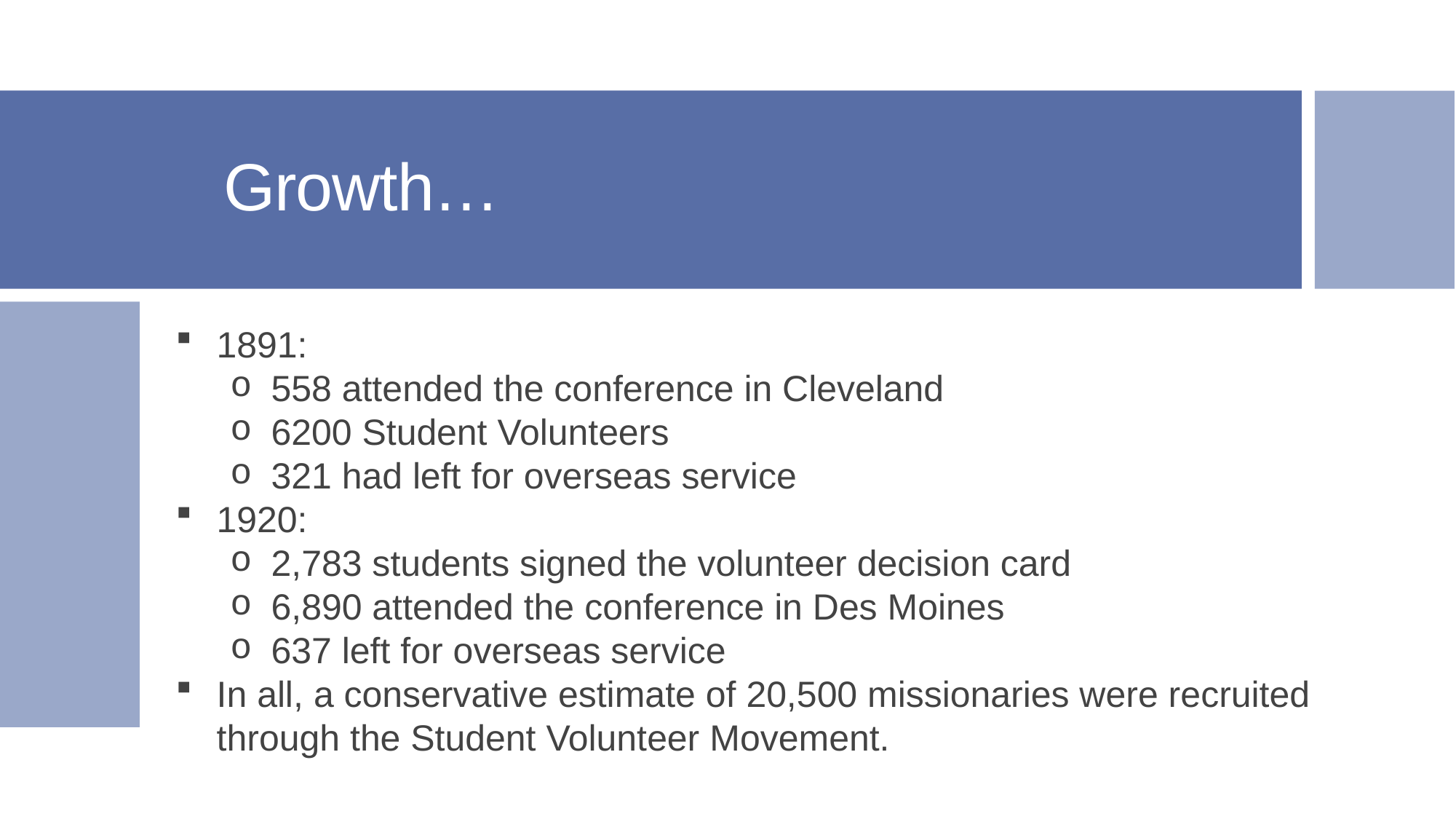

# Growth…
1891:
558 attended the conference in Cleveland
6200 Student Volunteers
321 had left for overseas service
1920:
2,783 students signed the volunteer decision card
6,890 attended the conference in Des Moines
637 left for overseas service
In all, a conservative estimate of 20,500 missionaries were recruited through the Student Volunteer Movement.